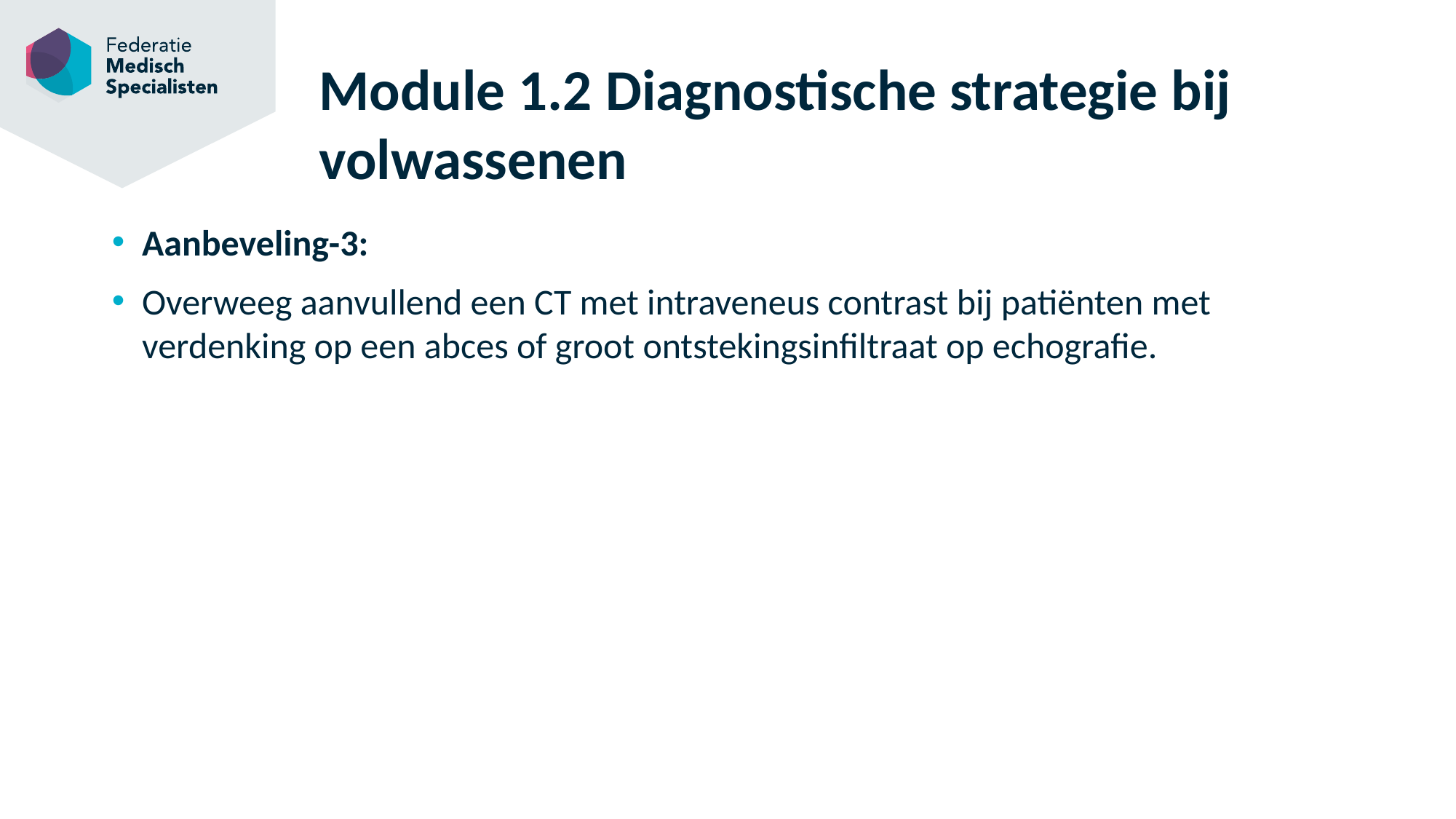

# Module 1.2 Diagnostische strategie bij volwassenen
Aanbeveling-3:
Overweeg aanvullend een CT met intraveneus contrast bij patiënten met verdenking op een abces of groot ontstekingsinfiltraat op echografie.